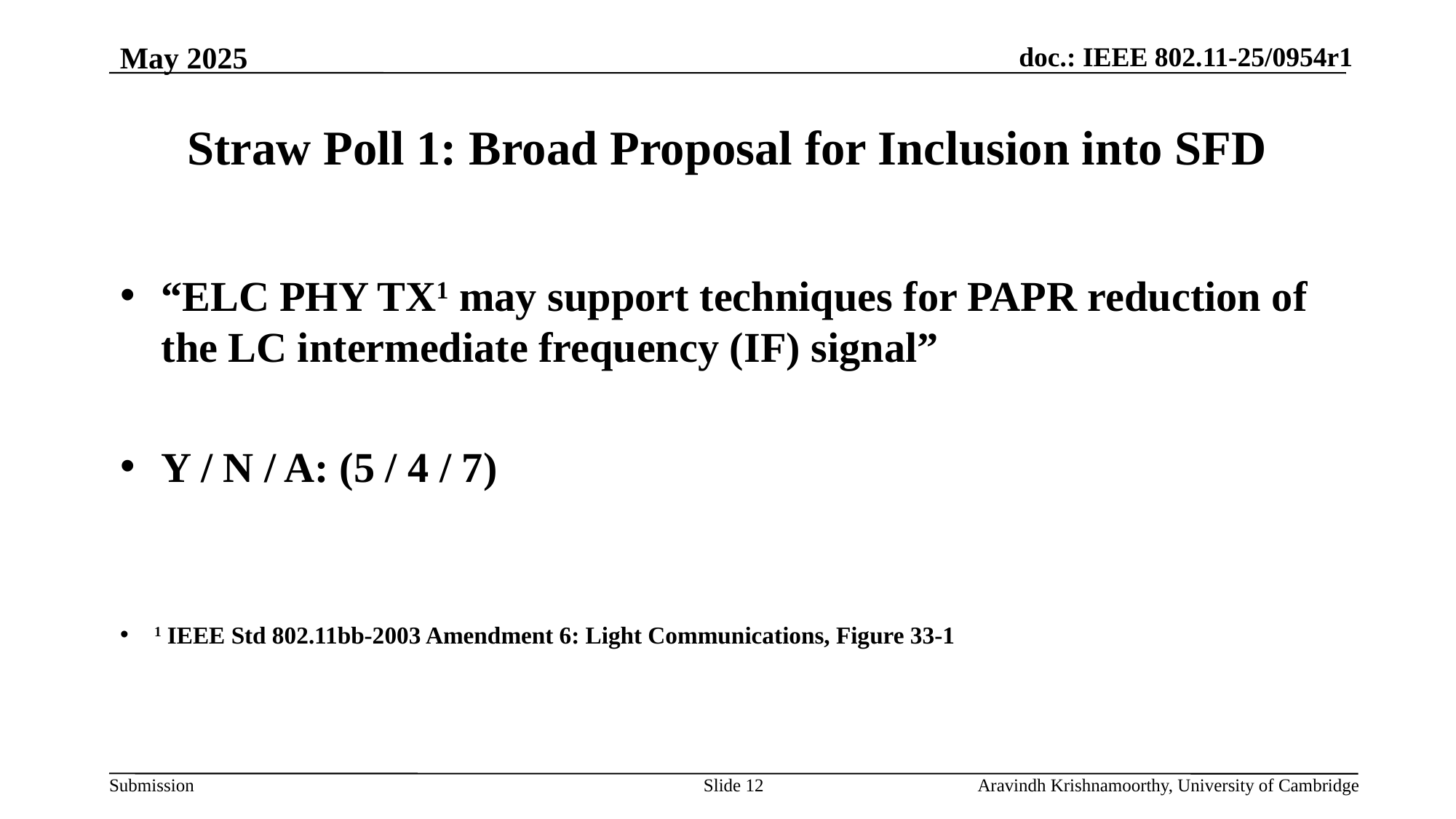

May 2025
# Straw Poll 1: Broad Proposal for Inclusion into SFD

“ELC PHY TX1 may support techniques for PAPR reduction of the LC intermediate frequency (IF) signal”

Y / N / A: (5 / 4 / 7)

1 IEEE Std 802.11bb-2003 Amendment 6: Light Communications, Figure 33-1
Slide 12
Aravindh Krishnamoorthy, University of Cambridge